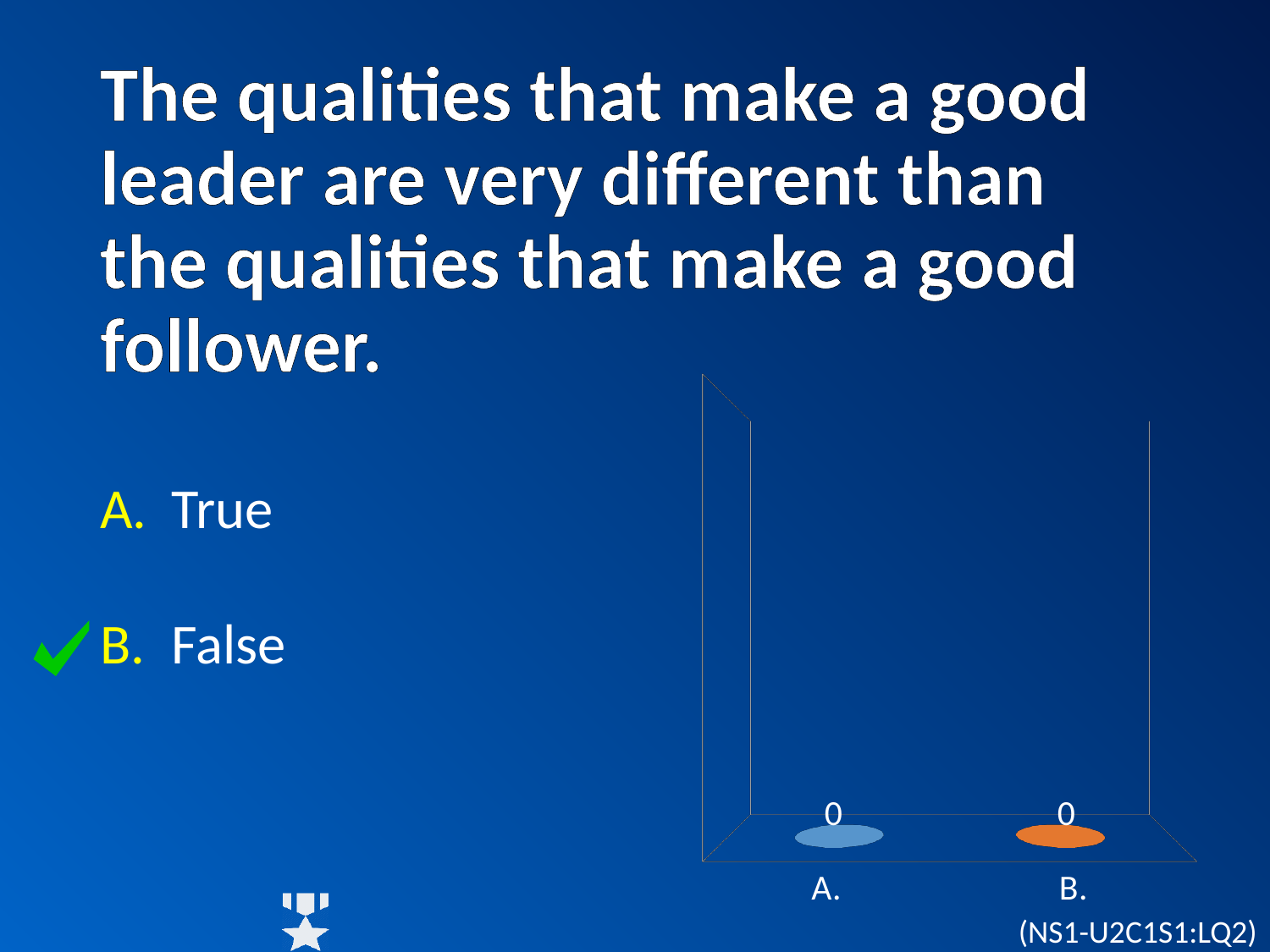

# The qualities that make a good leader are very different than the qualities that make a good follower.

[unsupported chart]

True
False

(NS1-U2C1S1:LQ2)